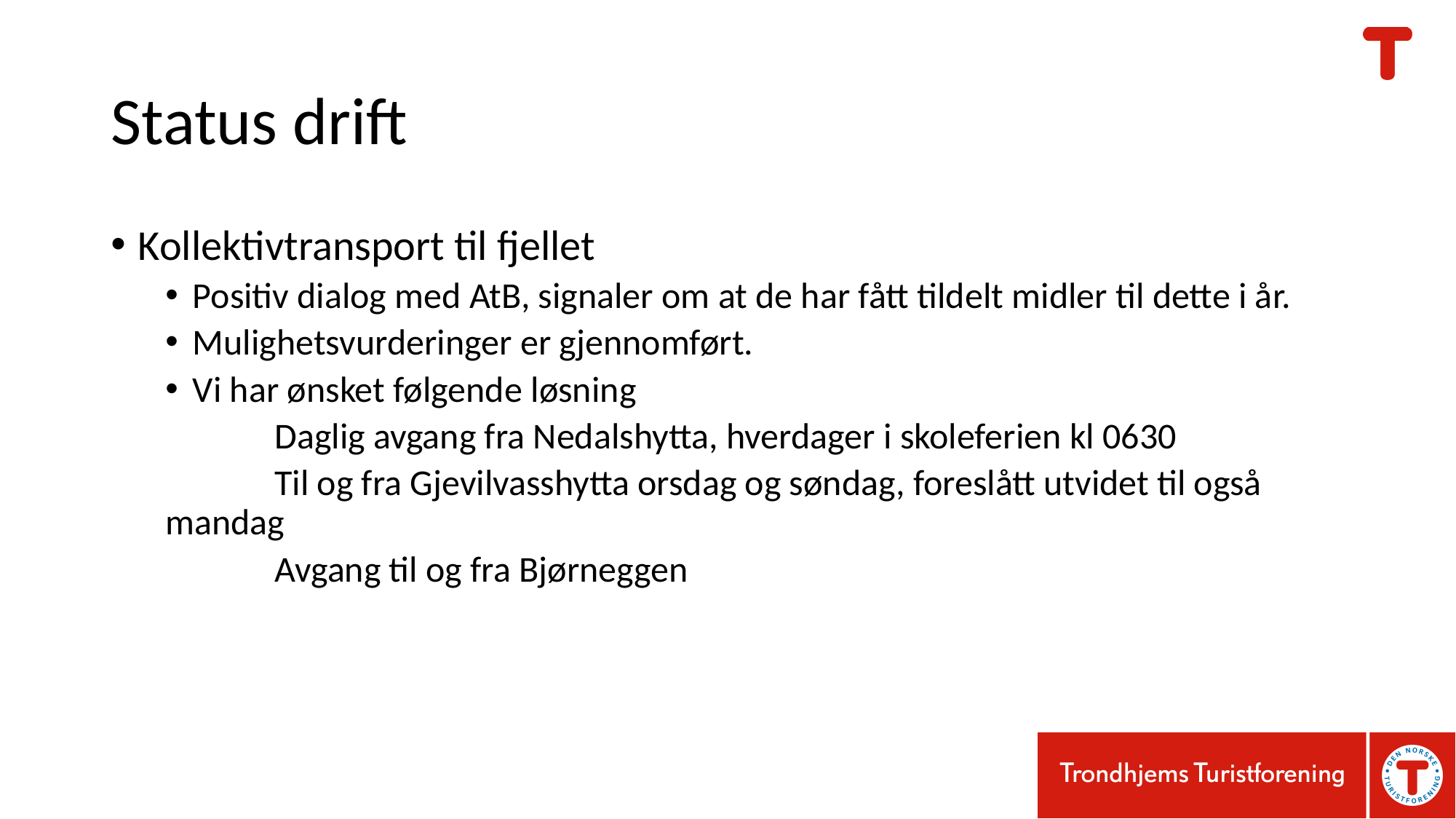

# Status drift
Kollektivtransport til fjellet
Positiv dialog med AtB, signaler om at de har fått tildelt midler til dette i år.
Mulighetsvurderinger er gjennomført.
Vi har ønsket følgende løsning
	Daglig avgang fra Nedalshytta, hverdager i skoleferien kl 0630
	Til og fra Gjevilvasshytta orsdag og søndag, foreslått utvidet til også mandag
	Avgang til og fra Bjørneggen